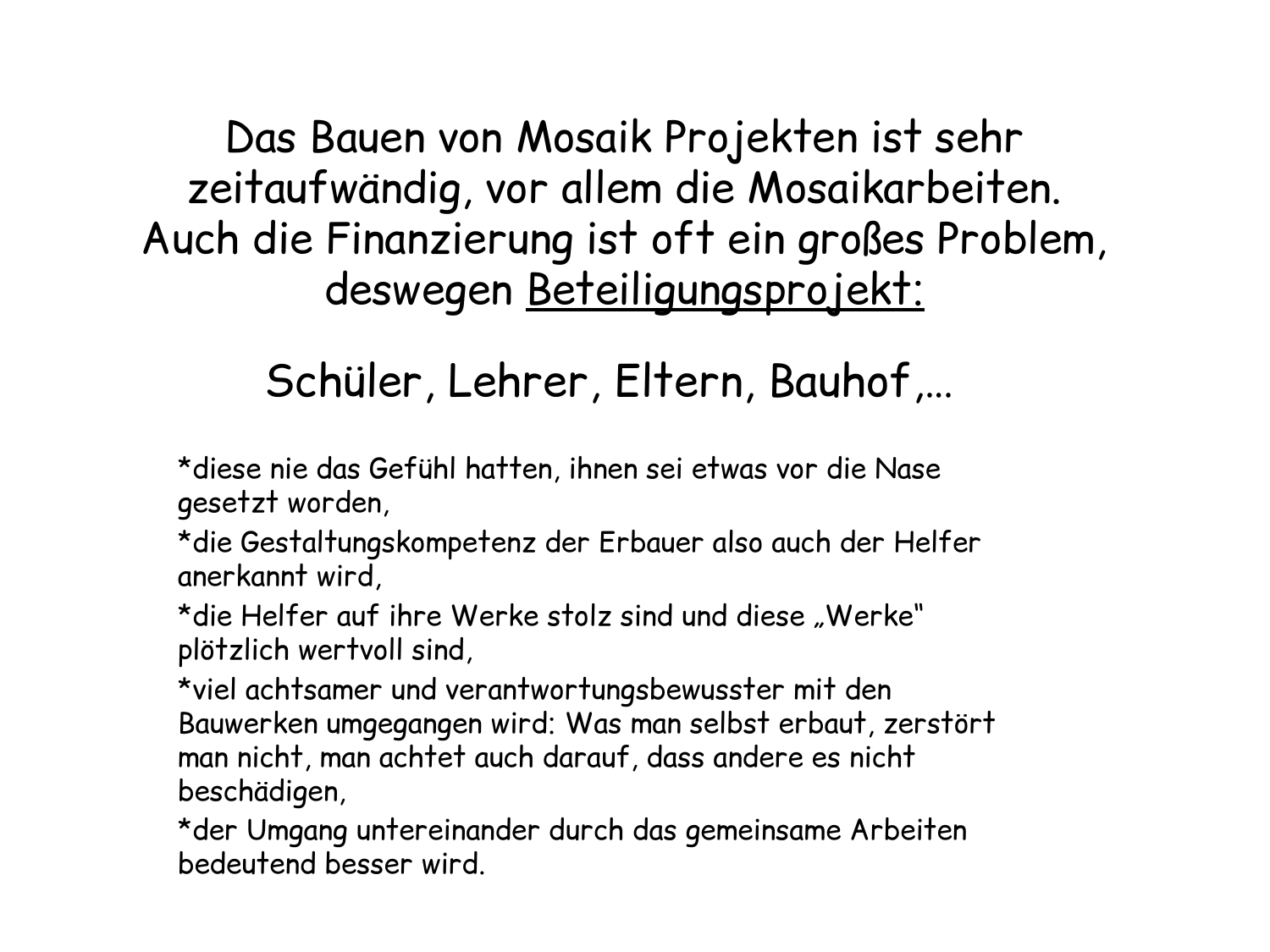

# Das Bauen von Mosaik Projekten ist sehr zeitaufwändig, vor allem die Mosaikarbeiten. Auch die Finanzierung ist oft ein großes Problem, deswegen Beteiligungsprojekt:
Schüler, Lehrer, Eltern, Bauhof,…

*diese nie das Gefühl hatten, ihnen sei etwas vor die Nase gesetzt worden,
*die Gestaltungskompetenz der Erbauer also auch der Helfer anerkannt wird,
*die Helfer auf ihre Werke stolz sind und diese „Werke“ plötzlich wertvoll sind,
*viel achtsamer und verantwortungsbewusster mit den Bauwerken umgegangen wird: Was man selbst erbaut, zerstört man nicht, man achtet auch darauf, dass andere es nicht beschädigen,
*der Umgang untereinander durch das gemeinsame Arbeiten bedeutend besser wird.